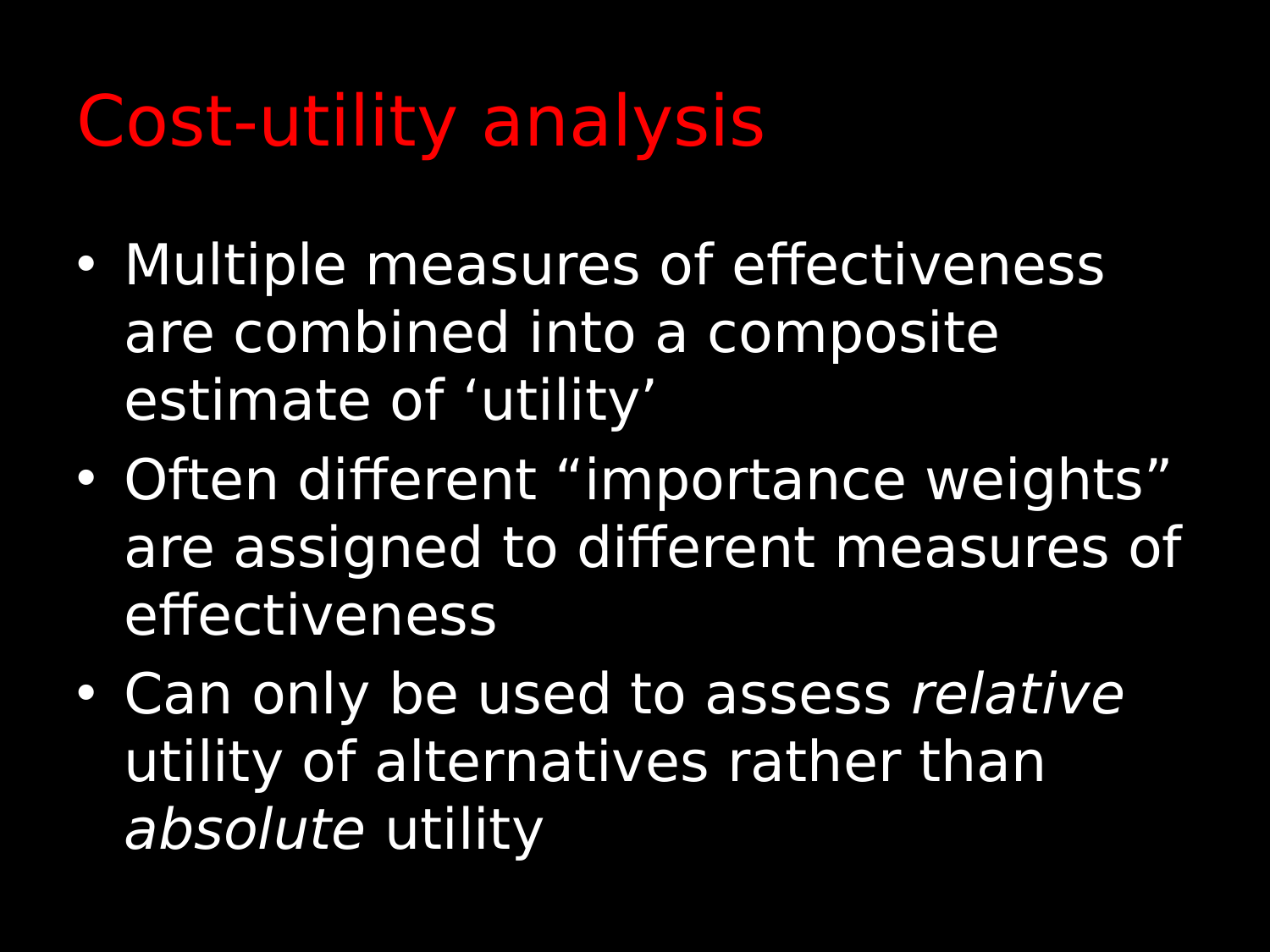

# Cost-utility analysis
Multiple measures of effectiveness are combined into a composite estimate of ‘utility’
Often different “importance weights” are assigned to different measures of effectiveness
Can only be used to assess relative utility of alternatives rather than absolute utility